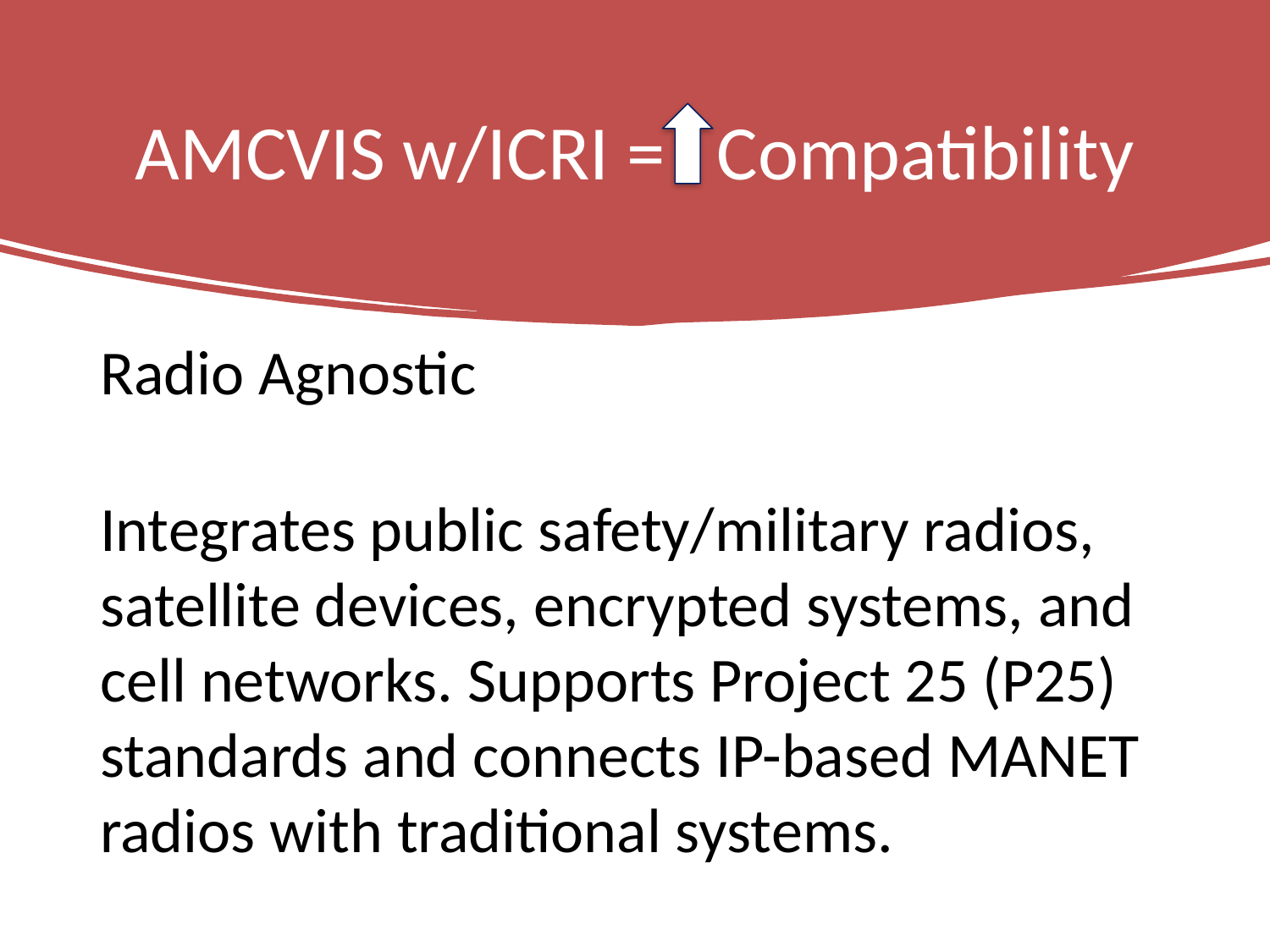

# AMCVIS w/ICRI =   Compatibility

Radio Agnostic

Integrates public safety/military radios, satellite devices, encrypted systems, and cell networks. Supports Project 25 (P25) standards and connects IP-based MANET radios with traditional systems.